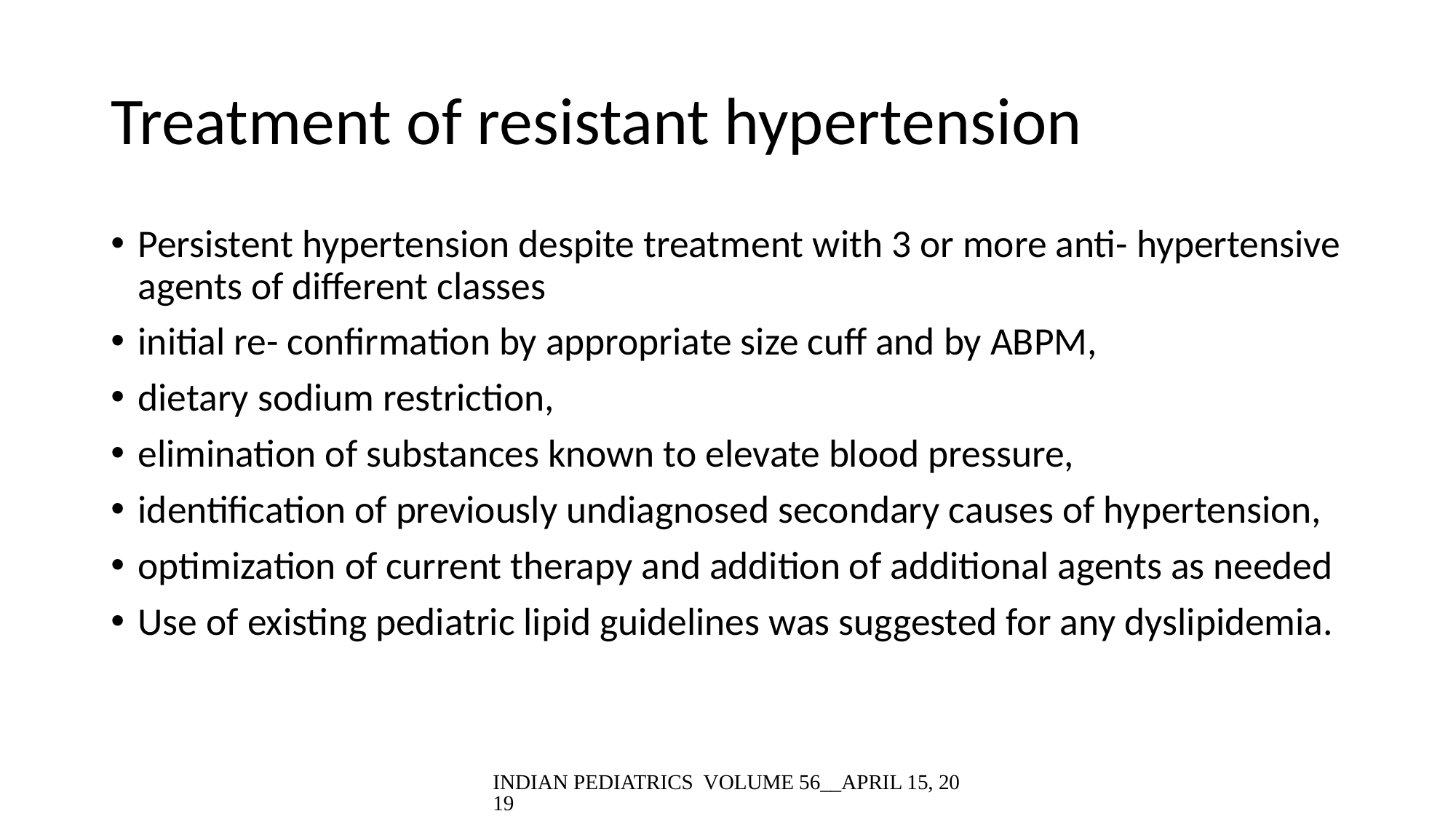

# Treatment of resistant hypertension
Persistent hypertension despite treatment with 3 or more anti- hypertensive agents of different classes
initial re- confirmation by appropriate size cuff and by ABPM,
dietary sodium restriction,
elimination of substances known to elevate blood pressure,
identification of previously undiagnosed secondary causes of hypertension,
optimization of current therapy and addition of additional agents as needed
Use of existing pediatric lipid guidelines was suggested for any dyslipidemia.

INDIAN PEDIATRICS  VOLUME 56__APRIL 15, 2019